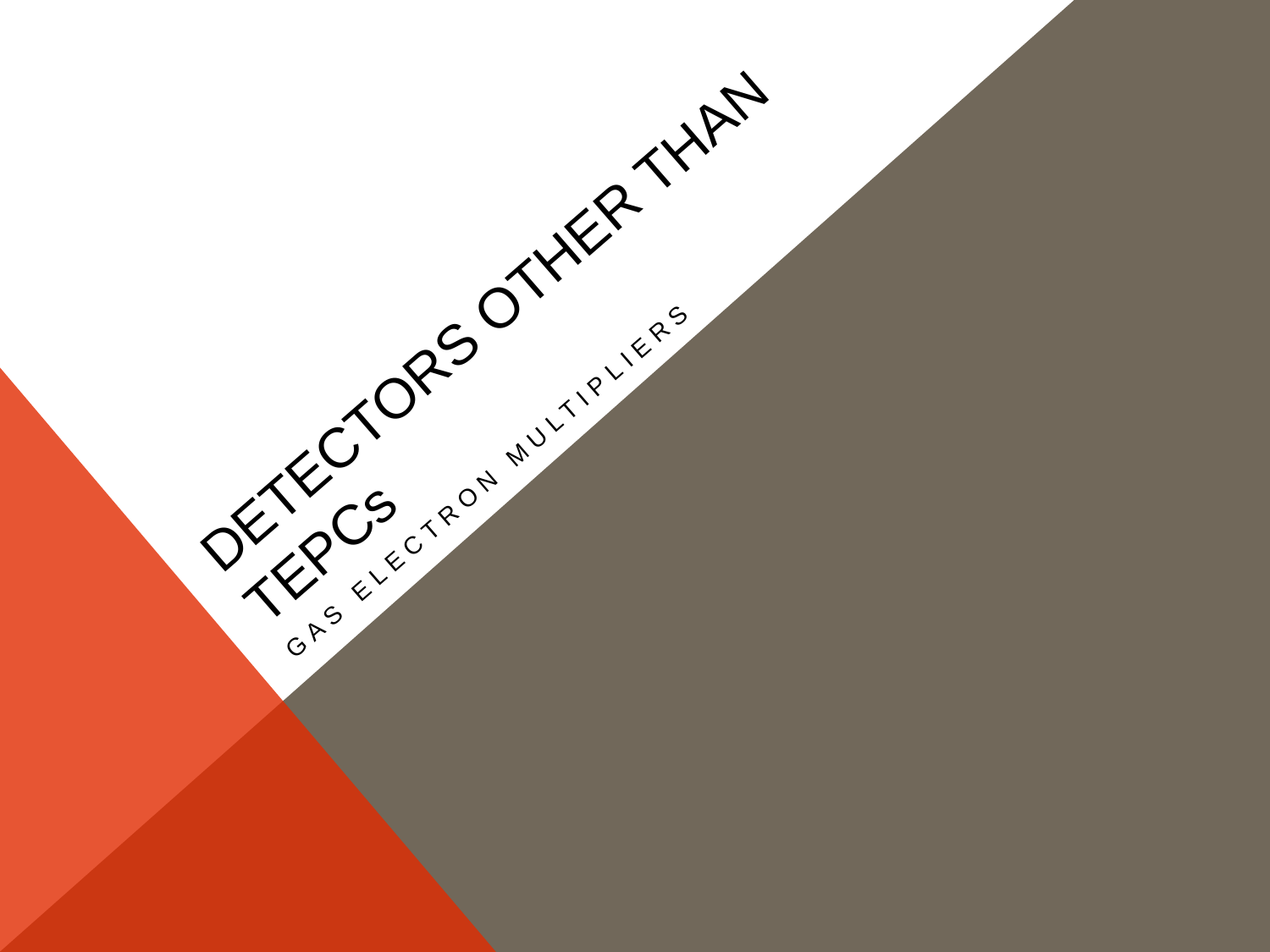

# Detectors other than tepcs
Gas Electron Multipliers